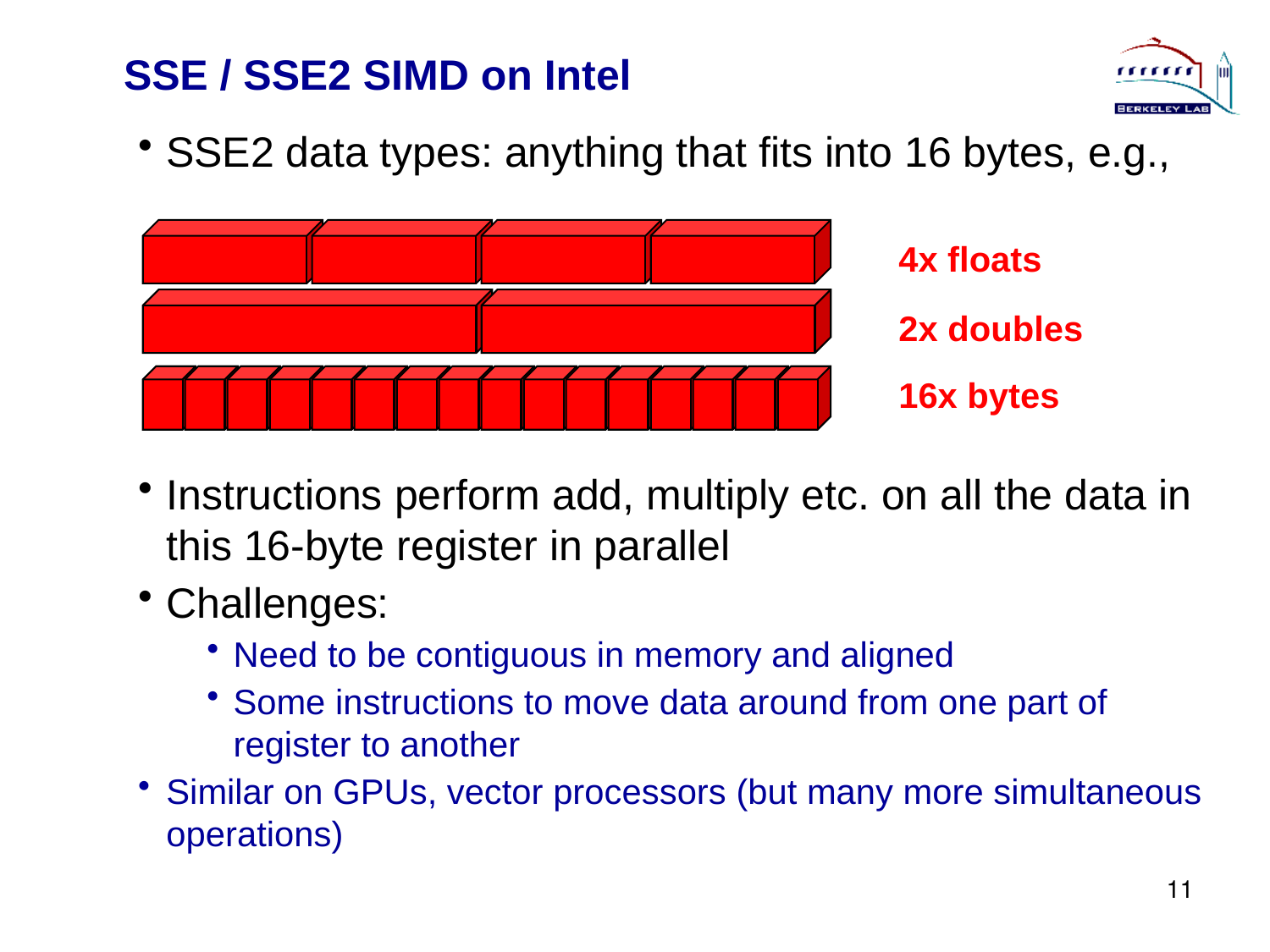

# SSE / SSE2 SIMD on Intel
SSE2 data types: anything that fits into 16 bytes, e.g.,

Instructions perform add, multiply etc. on all the data in this 16-byte register in parallel
Challenges:
Need to be contiguous in memory and aligned
Some instructions to move data around from one part of register to another
Similar on GPUs, vector processors (but many more simultaneous operations)

4x floats

2x doubles
16x bytes

11